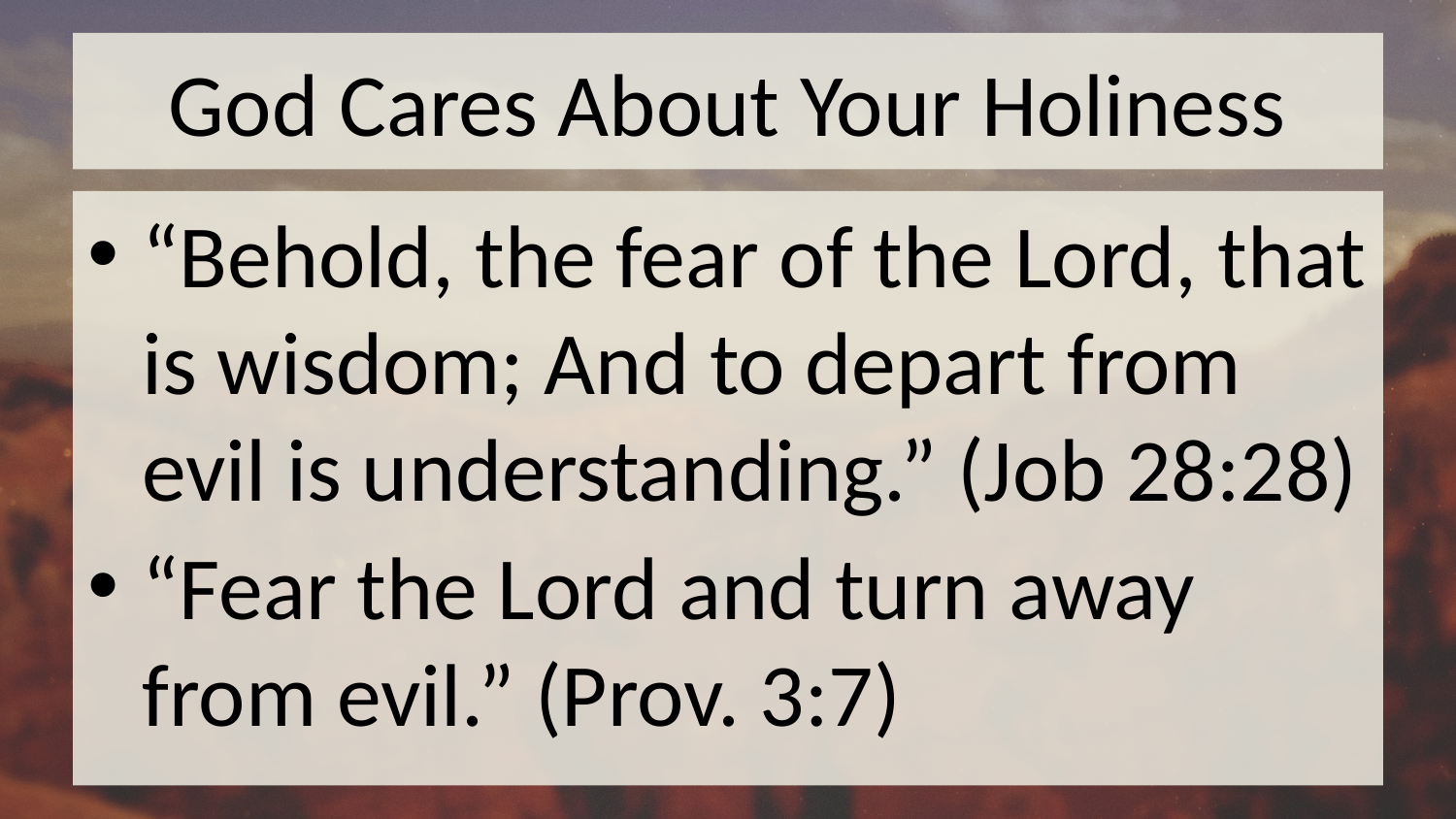

# God Cares About Your Holiness
“Behold, the fear of the Lord, that is wisdom; And to depart from evil is understanding.” (Job 28:28)
“Fear the Lord and turn away from evil.” (Prov. 3:7)